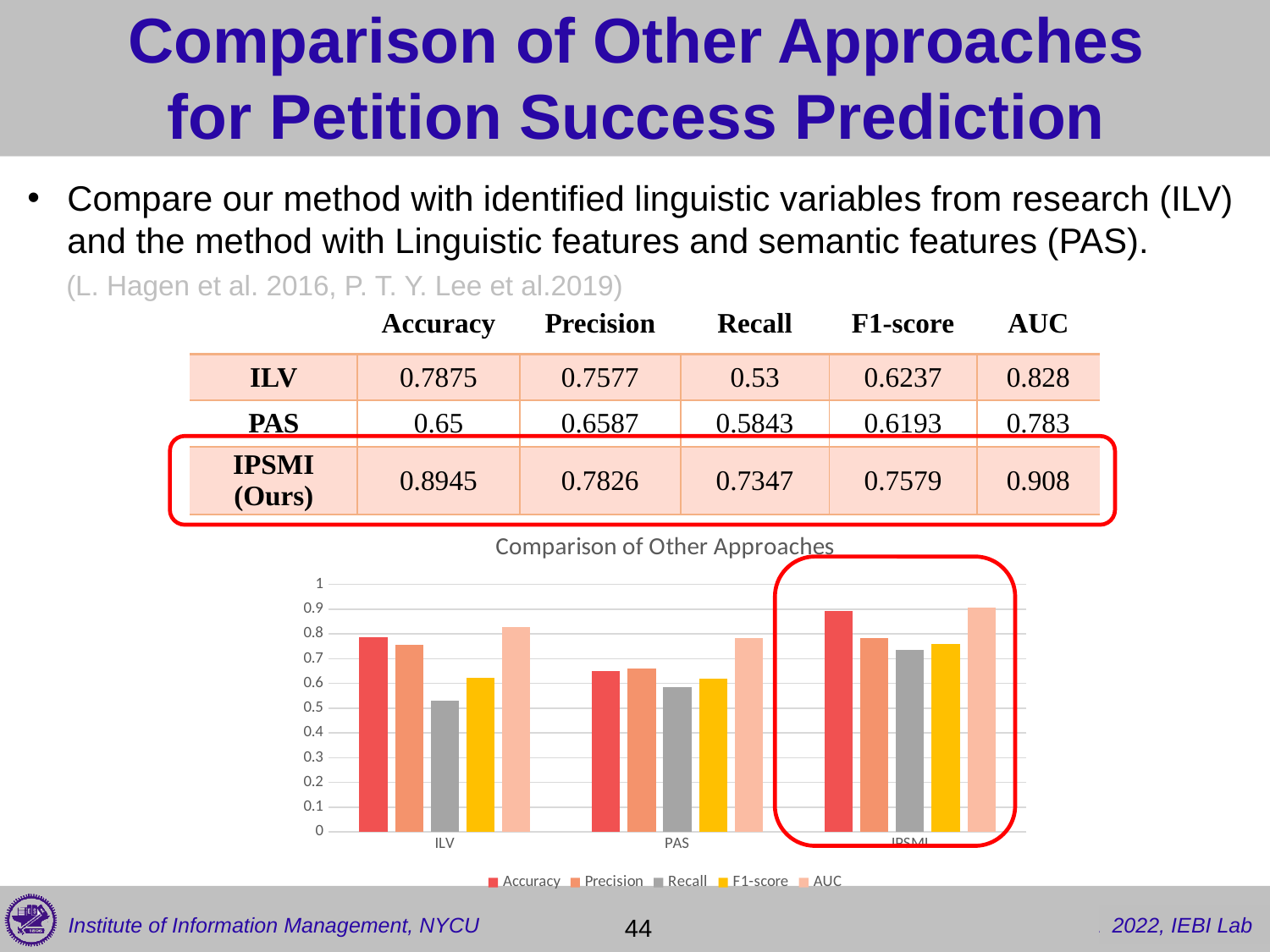

# Comparison of Other Approaches for Petition Success Prediction
Compare our method with identified linguistic variables from research (ILV) and the method with Linguistic features and semantic features (PAS).
    (L. Hagen et al. 2016, P. T. Y. Lee et al.2019)
|  | Accuracy | Precision | Recall | F1-score | AUC |
| --- | --- | --- | --- | --- | --- |
| ILV | 0.7875 | 0.7577 | 0.53 | 0.6237 | 0.828 |
| PAS | 0.65 | 0.6587 | 0.5843 | 0.6193 | 0.783 |
| IPSMI (Ours) | 0.8945 | 0.7826 | 0.7347 | 0.7579 | 0.908 |

### Chart: Comparison of Other Approaches

| Category | Accuracy | Precision | Recall | F1-score | AUC |
|---|---|---|---|---|---|
| ILV | 0.7875 | 0.7577 | 0.53 | 0.6237 | 0.828 |
| PAS | 0.65 | 0.6587 | 0.5843 | 0.6193 | 0.783 |
| IPSMI | 0.8945 | 0.7826 | 0.7347 | 0.7579 | 0.908 |
   44